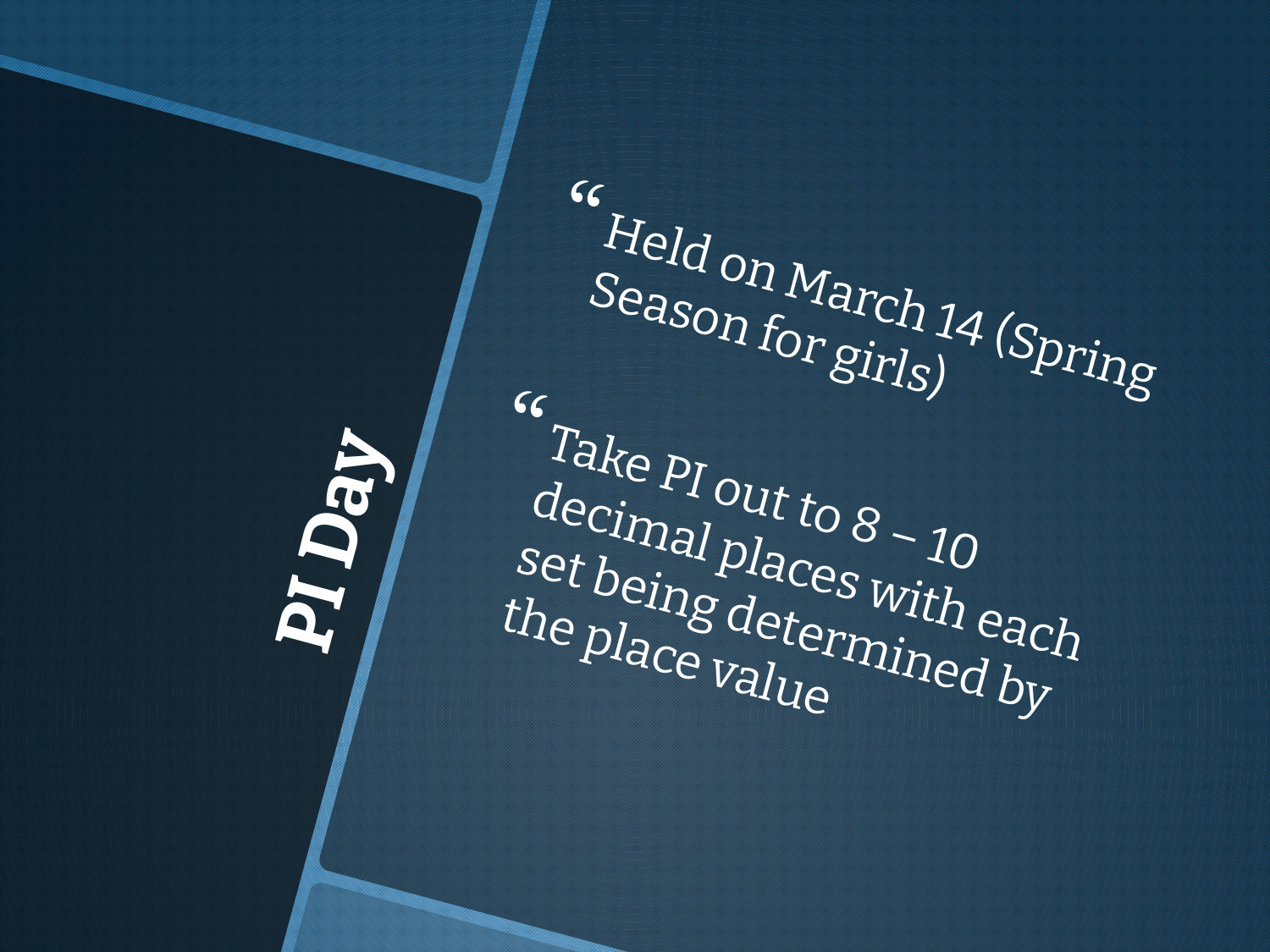

Held on March 14 (Spring Season for girls)

Take PI out to 8 – 10 decimal places with each set being determined by the place value
# PI Day